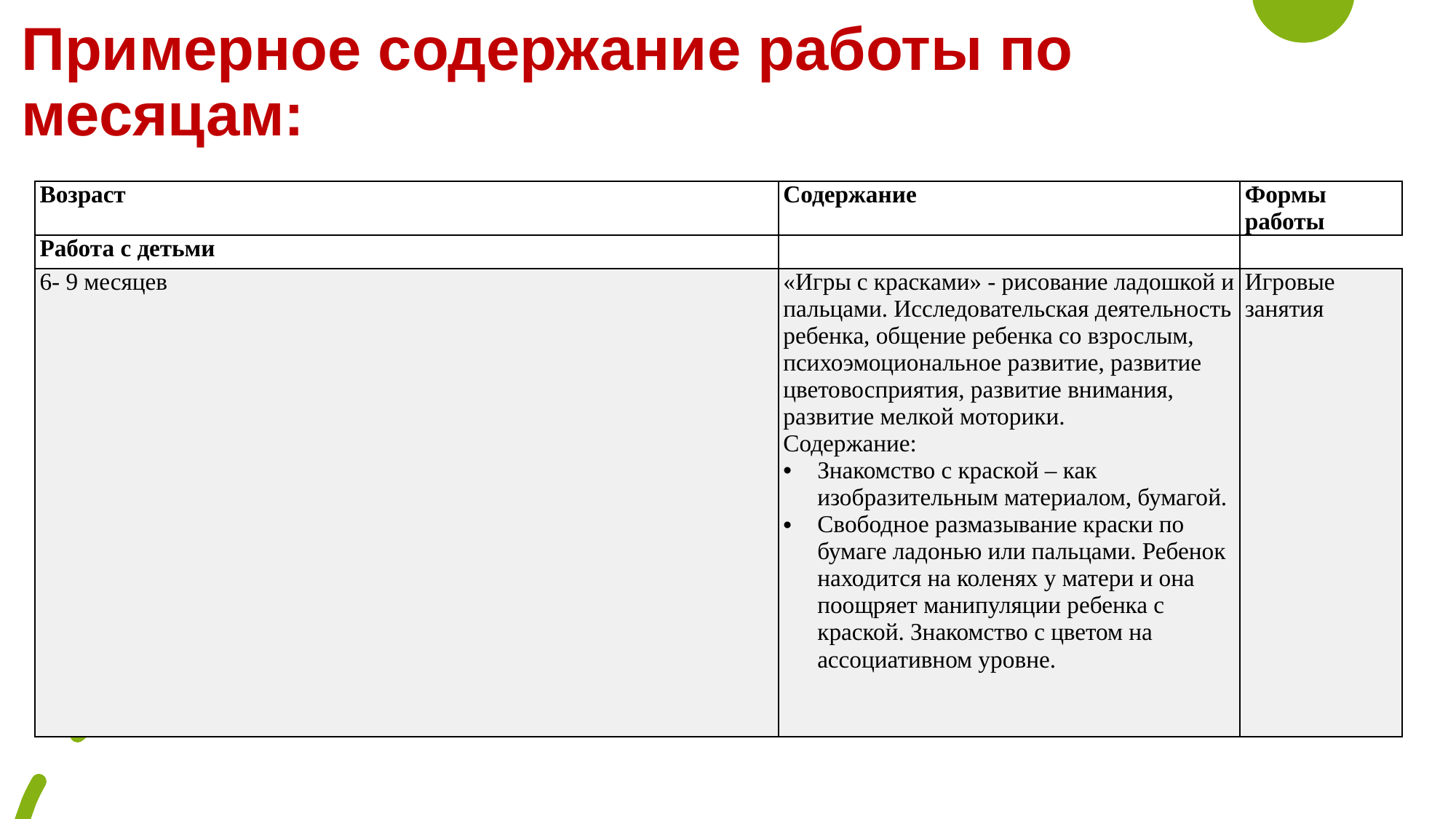

# Примерное содержание работы по месяцам:
| Возраст | Содержание | Формы работы |
| --- | --- | --- |
| Работа с детьми |  |  |
| 6- 9 месяцев | «Игры с красками» - рисование ладошкой и пальцами. Исследовательская деятельность ребенка, общение ребенка со взрослым, психоэмоциональное развитие, развитие цветовосприятия, развитие внимания, развитие мелкой моторики. Содержание: Знакомство с краской – как изобразительным материалом, бумагой. Свободное размазывание краски по бумаге ладонью или пальцами. Ребенок находится на коленях у матери и она поощряет манипуляции ребенка с краской. Знакомство с цветом на ассоциативном уровне. | Игровые занятия |